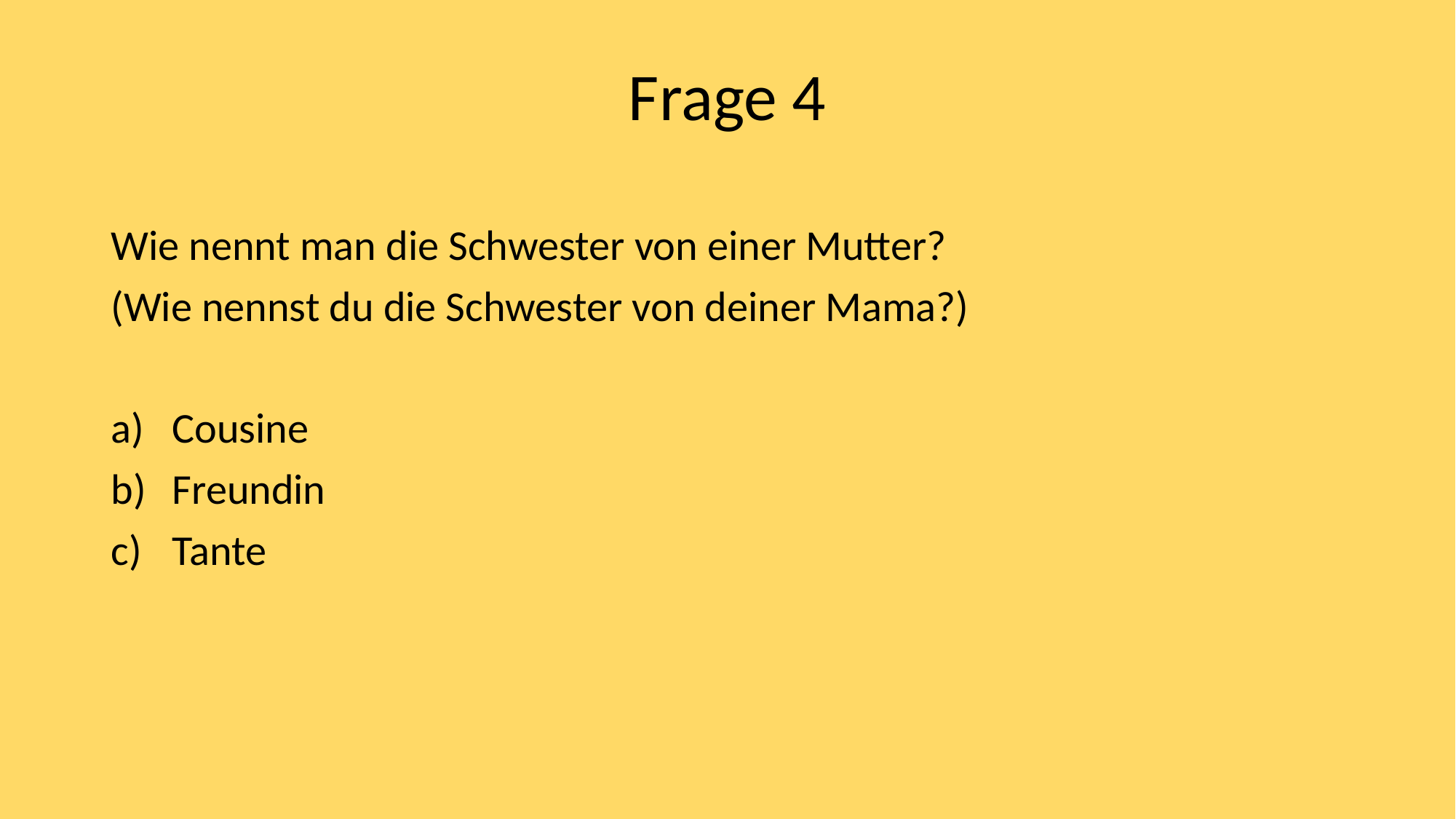

Frage 4
Wie nennt man die Schwester von einer Mutter?
(Wie nennst du die Schwester von deiner Mama?)

Cousine
Freundin
Tante